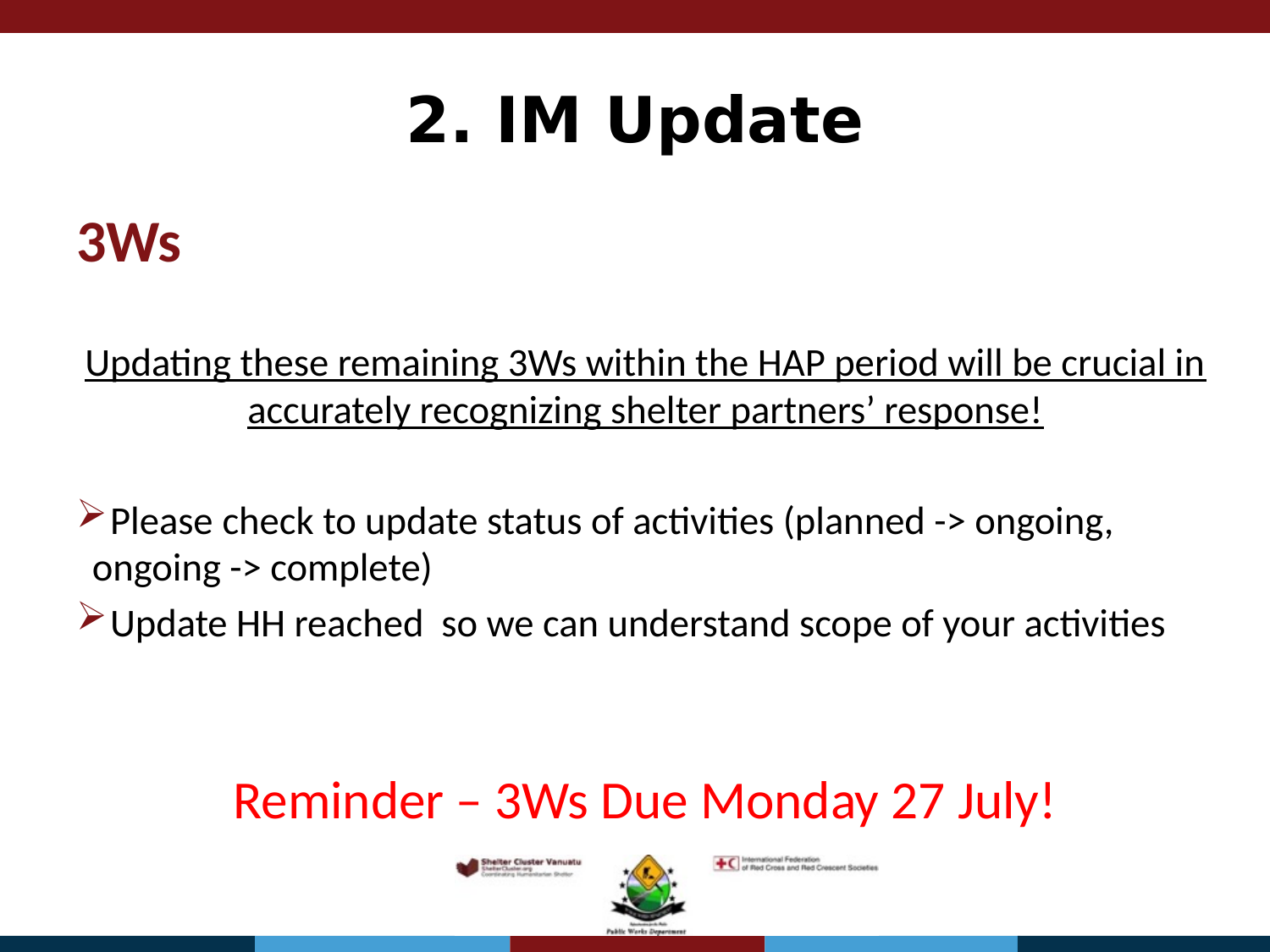

# 2. IM Update
3Ws

Updating these remaining 3Ws within the HAP period will be crucial in accurately recognizing shelter partners’ response!

 Please check to update status of activities (planned -> ongoing, ongoing -> complete)
 Update HH reached  so we can understand scope of your activities

Reminder – 3Ws Due Monday 27 July!